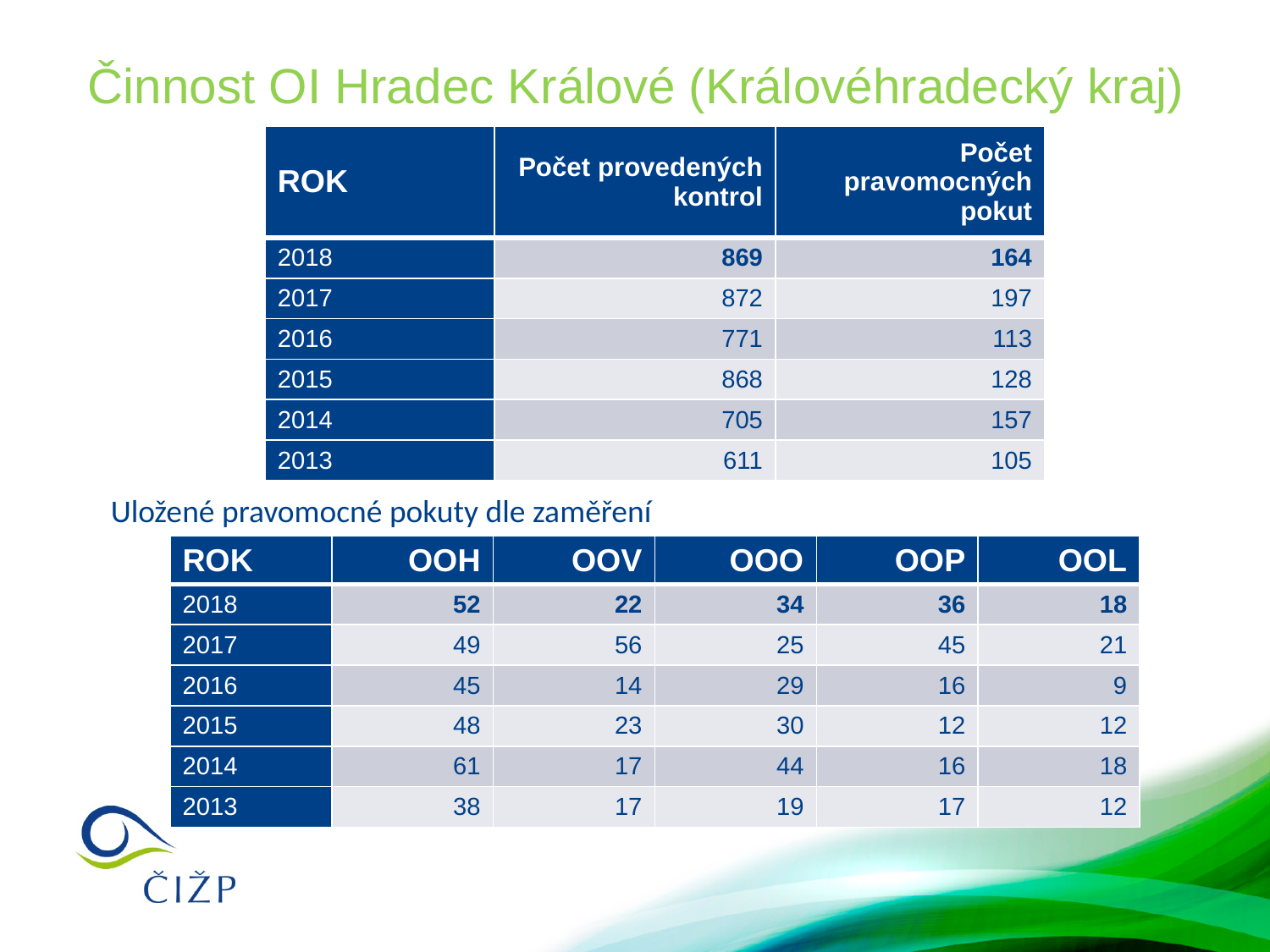

# Činnost OI Hradec Králové (Královéhradecký kraj)
| ROK | Počet provedených kontrol | Počet pravomocných pokut |
| --- | --- | --- |
| 2018 | 869 | 164 |
| 2017 | 872 | 197 |
| 2016 | 771 | 113 |
| 2015 | 868 | 128 |
| 2014 | 705 | 157 |
| 2013 | 611 | 105 |
Uložené pravomocné pokuty dle zaměření
| ROK | OOH | OOV | OOO | OOP | OOL |
| --- | --- | --- | --- | --- | --- |
| 2018 | 52 | 22 | 34 | 36 | 18 |
| 2017 | 49 | 56 | 25 | 45 | 21 |
| 2016 | 45 | 14 | 29 | 16 | 9 |
| 2015 | 48 | 23 | 30 | 12 | 12 |
| 2014 | 61 | 17 | 44 | 16 | 18 |
| 2013 | 38 | 17 | 19 | 17 | 12 |